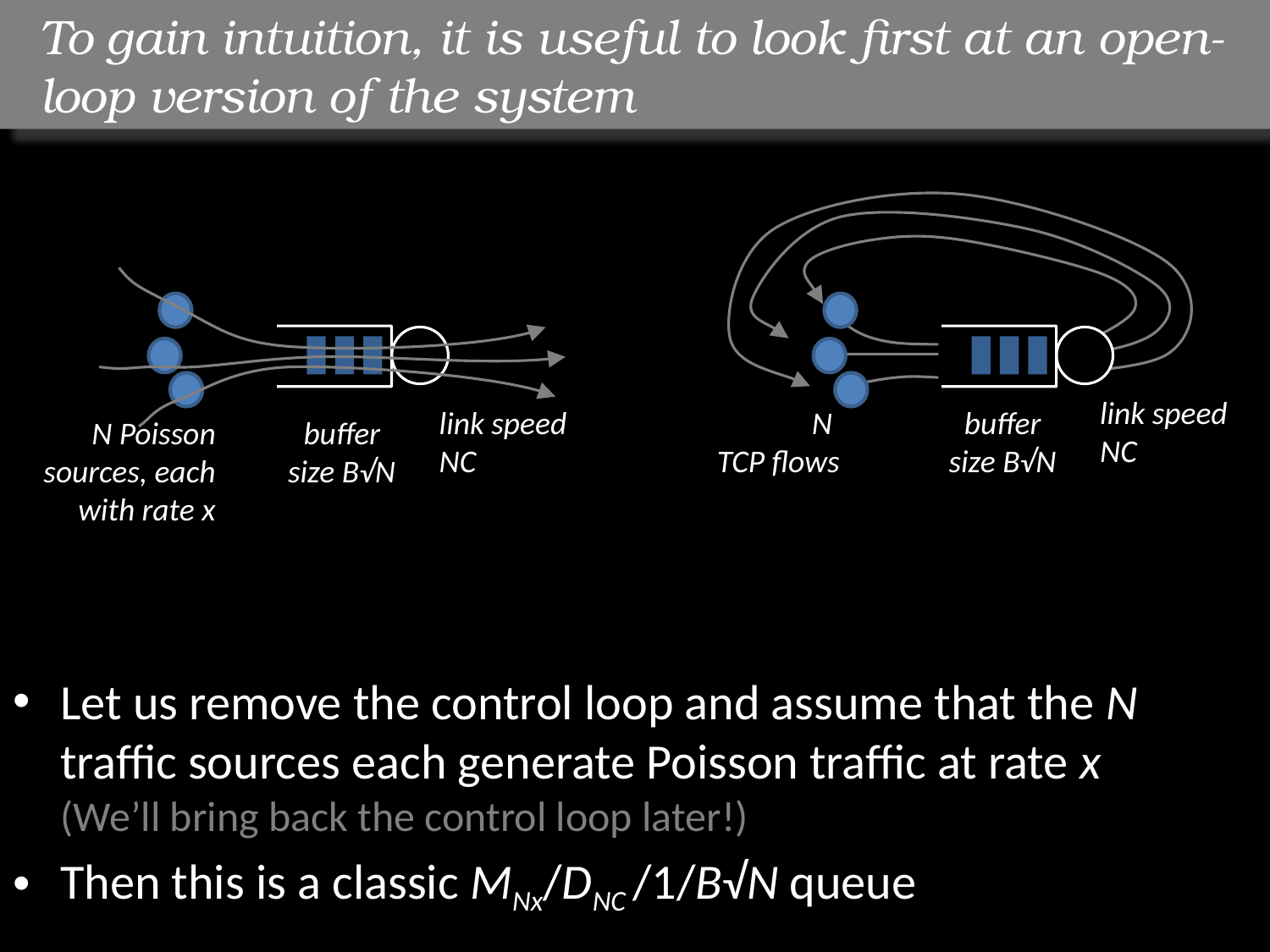

# To gain intuition, it is useful to look first at an open-loop version of the system

link speed NC
link speed NC
N
TCP flows
buffer size B√N
N Poisson sources, each with rate x
buffer size B√N
Let us remove the control loop and assume that the N traffic sources each generate Poisson traffic at rate x
(We’ll bring back the control loop later!)
Then this is a classic MNx/DNC /1/B√N queue